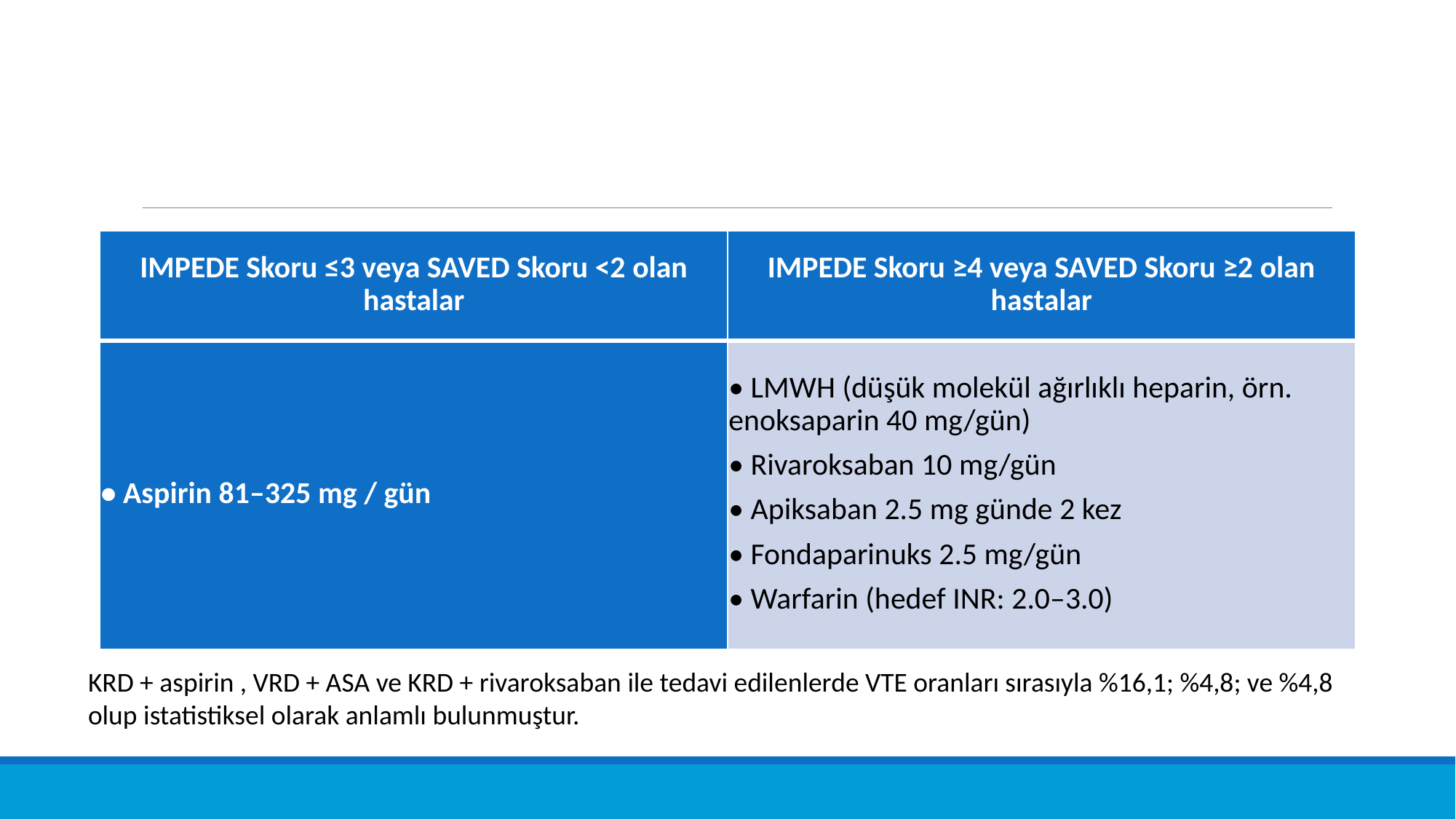

#
| IMPEDE Skoru ≤3 veya SAVED Skoru <2 olan hastalar | IMPEDE Skoru ≥4 veya SAVED Skoru ≥2 olan hastalar |
| --- | --- |
| • Aspirin 81–325 mg / gün | • LMWH (düşük molekül ağırlıklı heparin, örn. enoksaparin 40 mg/gün) • Rivaroksaban 10 mg/gün • Apiksaban 2.5 mg günde 2 kez • Fondaparinuks 2.5 mg/gün • Warfarin (hedef INR: 2.0–3.0) |
KRD + aspirin , VRD + ASA ve KRD + rivaroksaban ile tedavi edilenlerde VTE oranları sırasıyla %16,1; %4,8; ve %4,8 olup istatistiksel olarak anlamlı bulunmuştur.